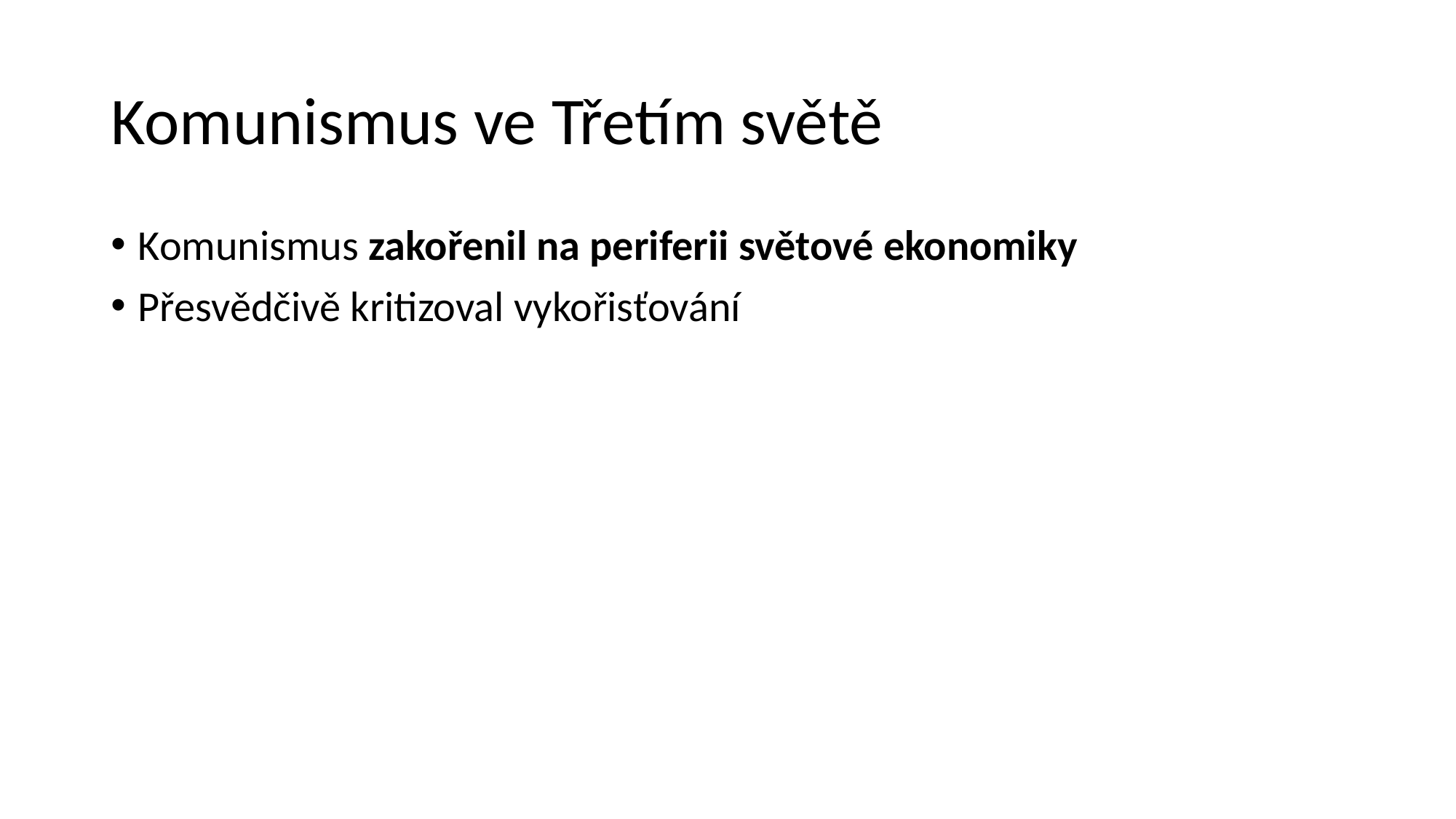

# Komunismus ve Třetím světě
Komunismus zakořenil na periferii světové ekonomiky
Přesvědčivě kritizoval vykořisťování